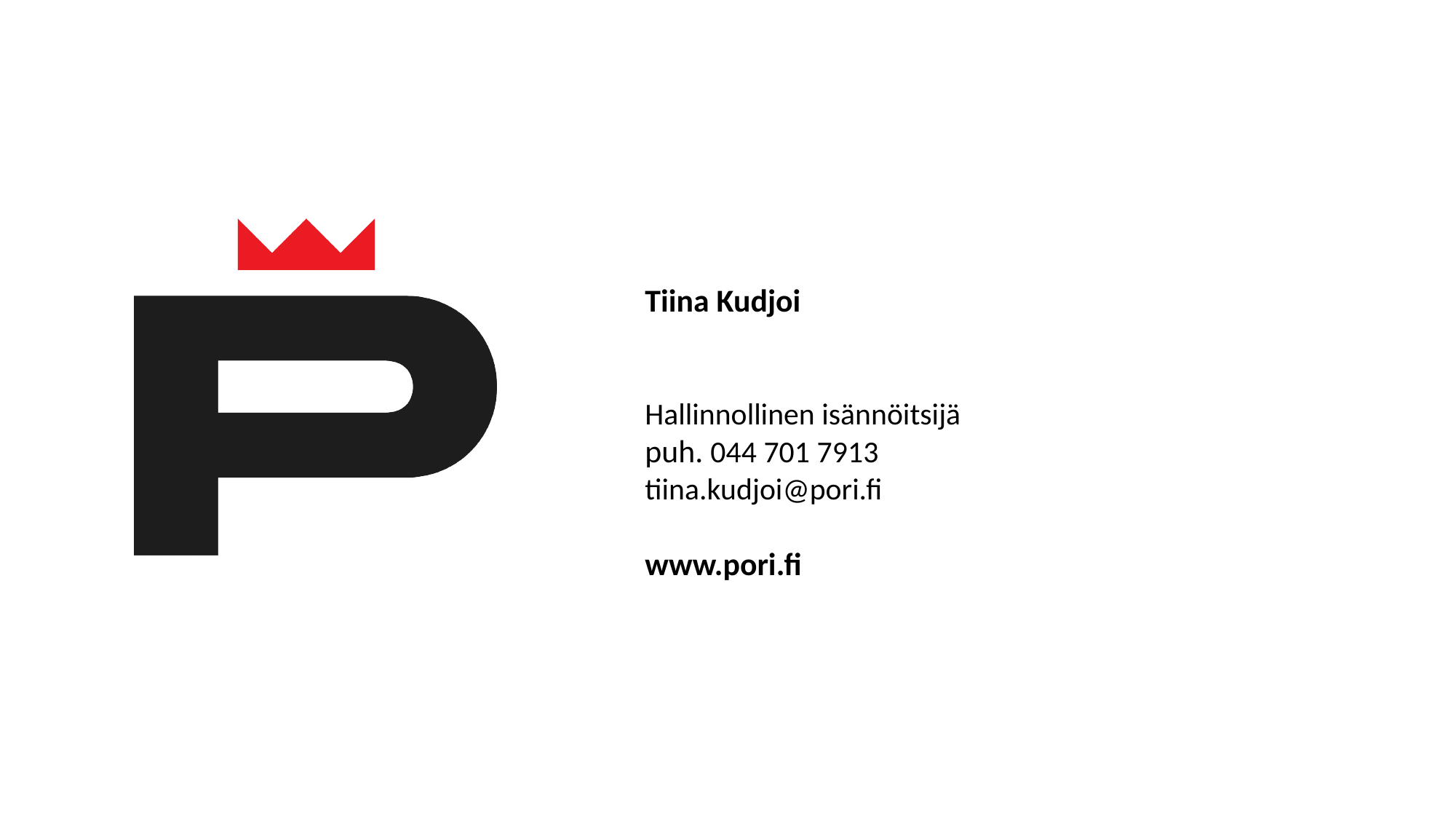

# Tiina Kudjoi ​ Hallinnollinen isännöitsijä puh. 044 701 7913 tiina.kudjoi@pori.fi www.pori.fi